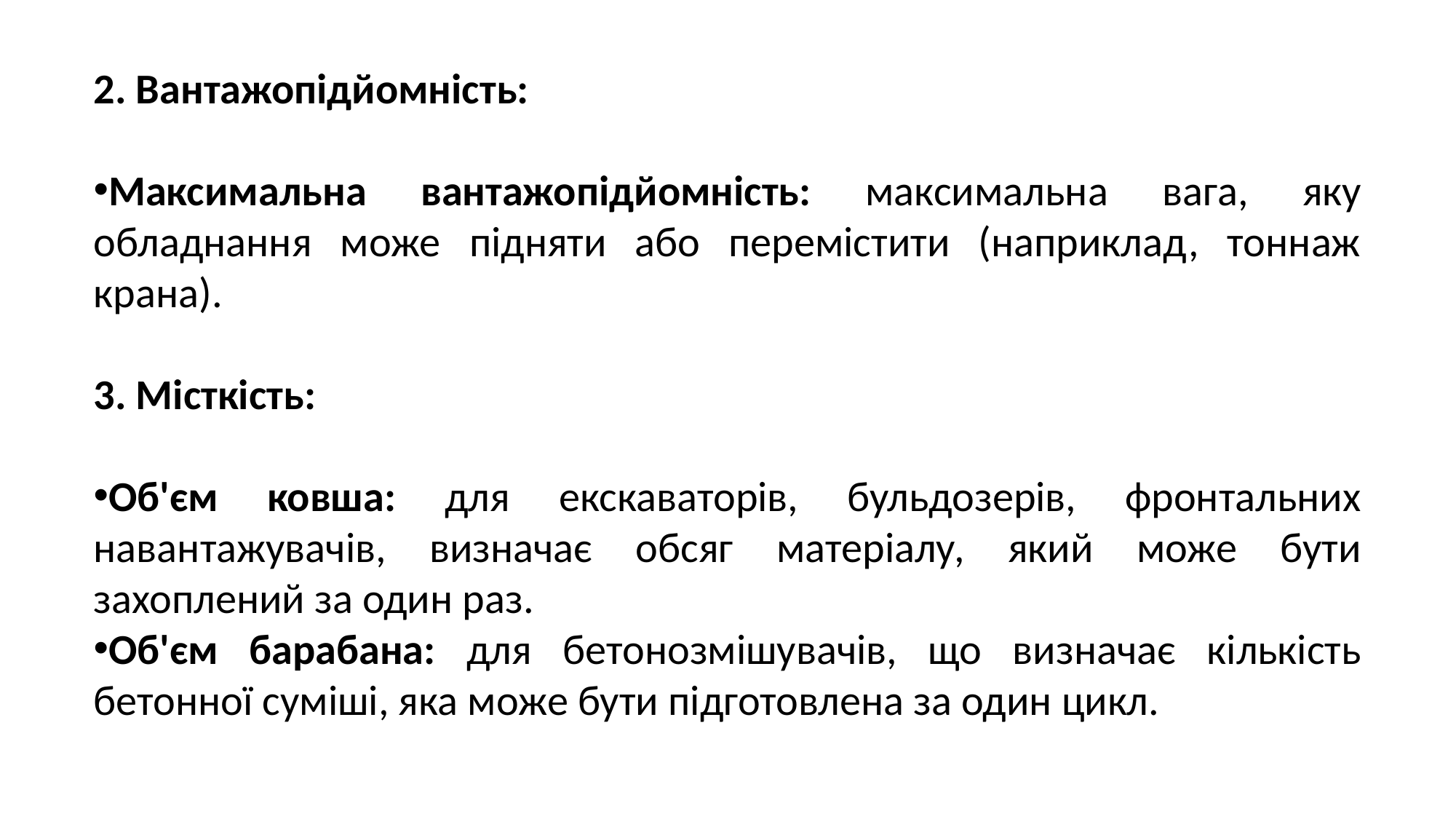

2. Вантажопідйомність:

Максимальна вантажопідйомність: максимальна вага, яку обладнання може підняти або перемістити (наприклад, тоннаж крана).

3. Місткість:

Об'єм ковша: для екскаваторів, бульдозерів, фронтальних навантажувачів, визначає обсяг матеріалу, який може бути захоплений за один раз.
Об'єм барабана: для бетонозмішувачів, що визначає кількість бетонної суміші, яка може бути підготовлена за один цикл.